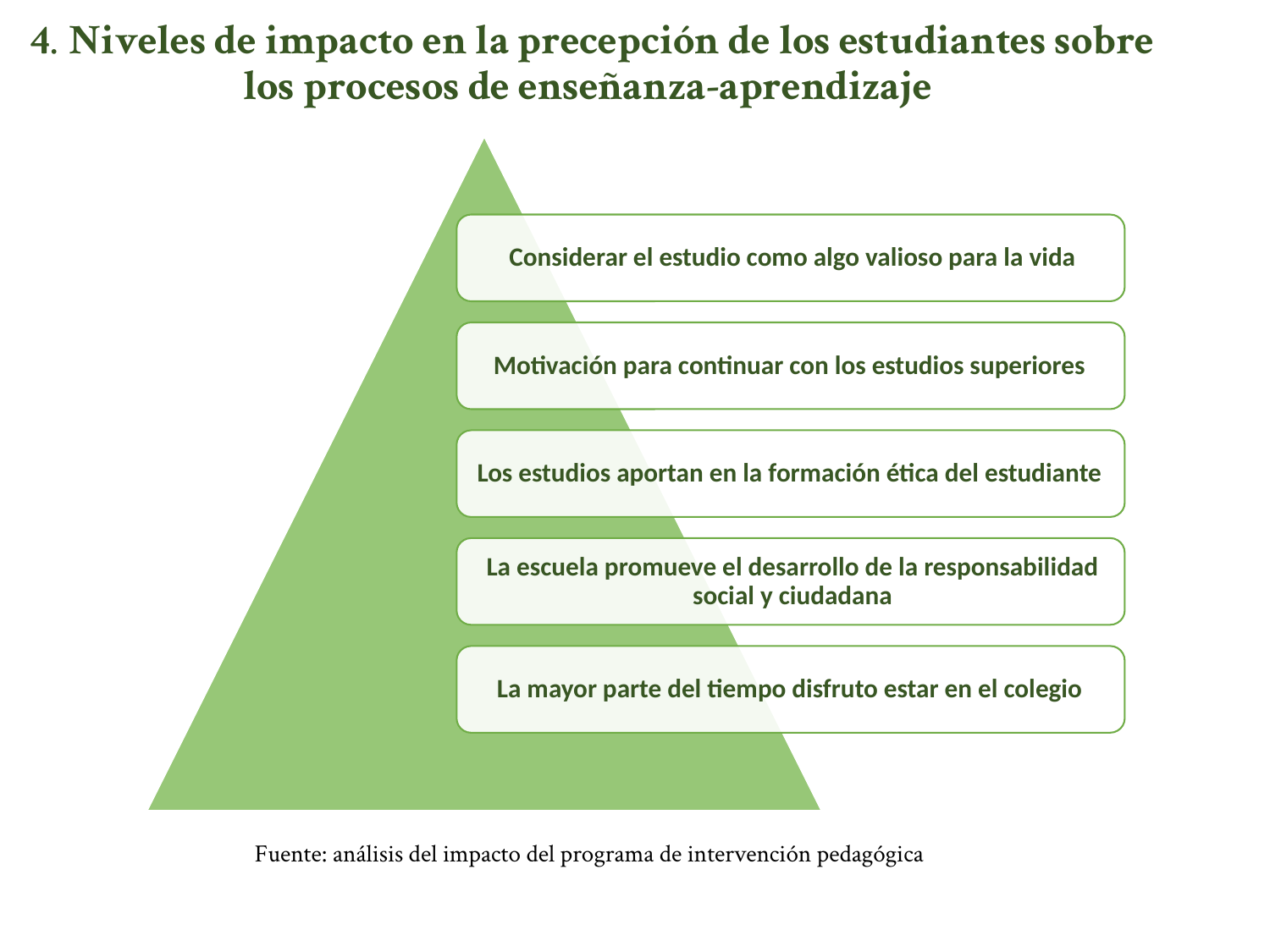

4. Niveles de impacto en la precepción de los estudiantes sobre los procesos de enseñanza-aprendizaje
Considerar el estudio como algo valioso para la vida
Motivación para continuar con los estudios superiores
Los estudios aportan en la formación ética del estudiante
La escuela promueve el desarrollo de la responsabilidad social y ciudadana
La mayor parte del tiempo disfruto estar en el colegio
Fuente: análisis del impacto del programa de intervención pedagógica